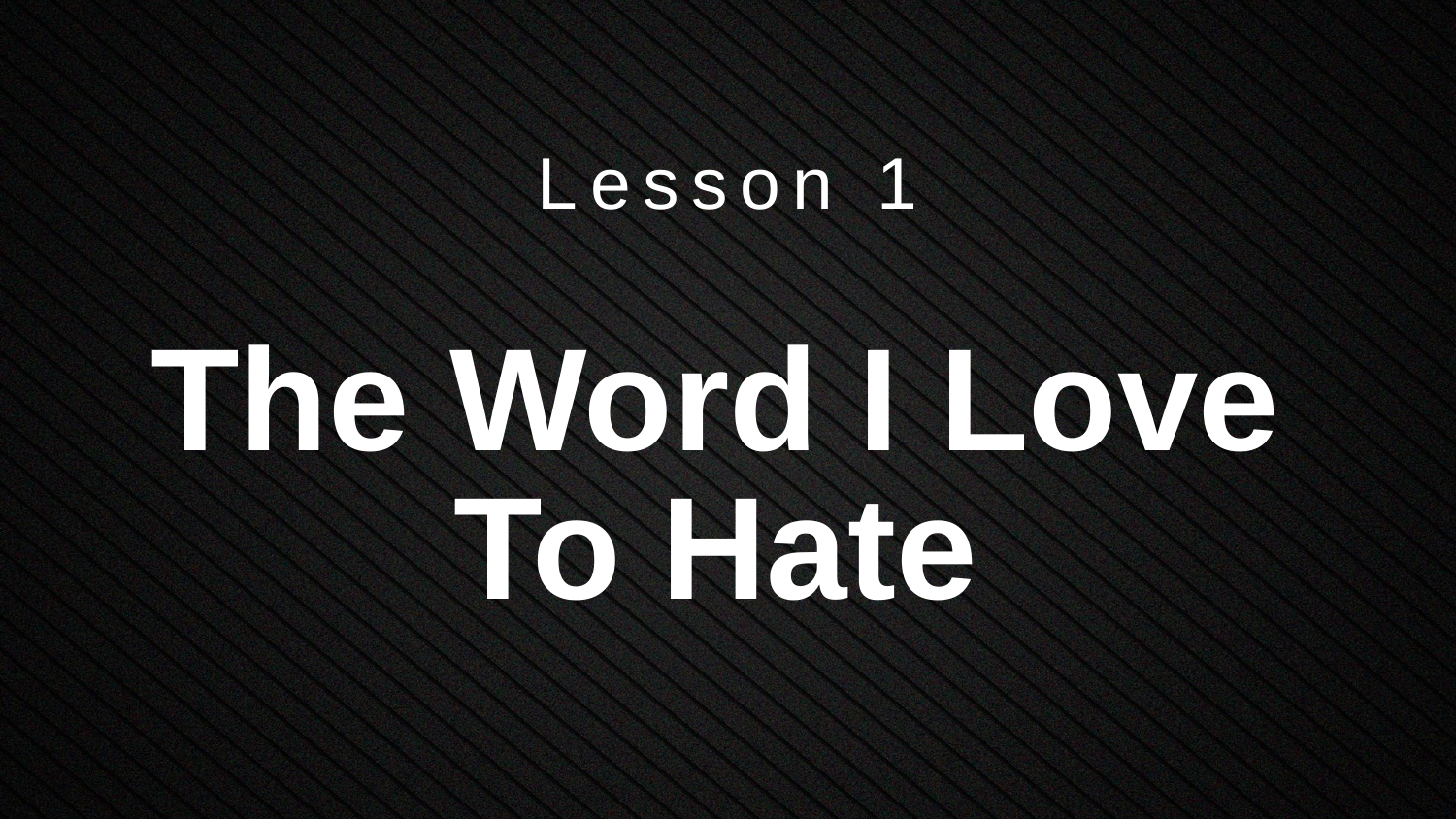

Lesson 1
# The Word I Love To Hate